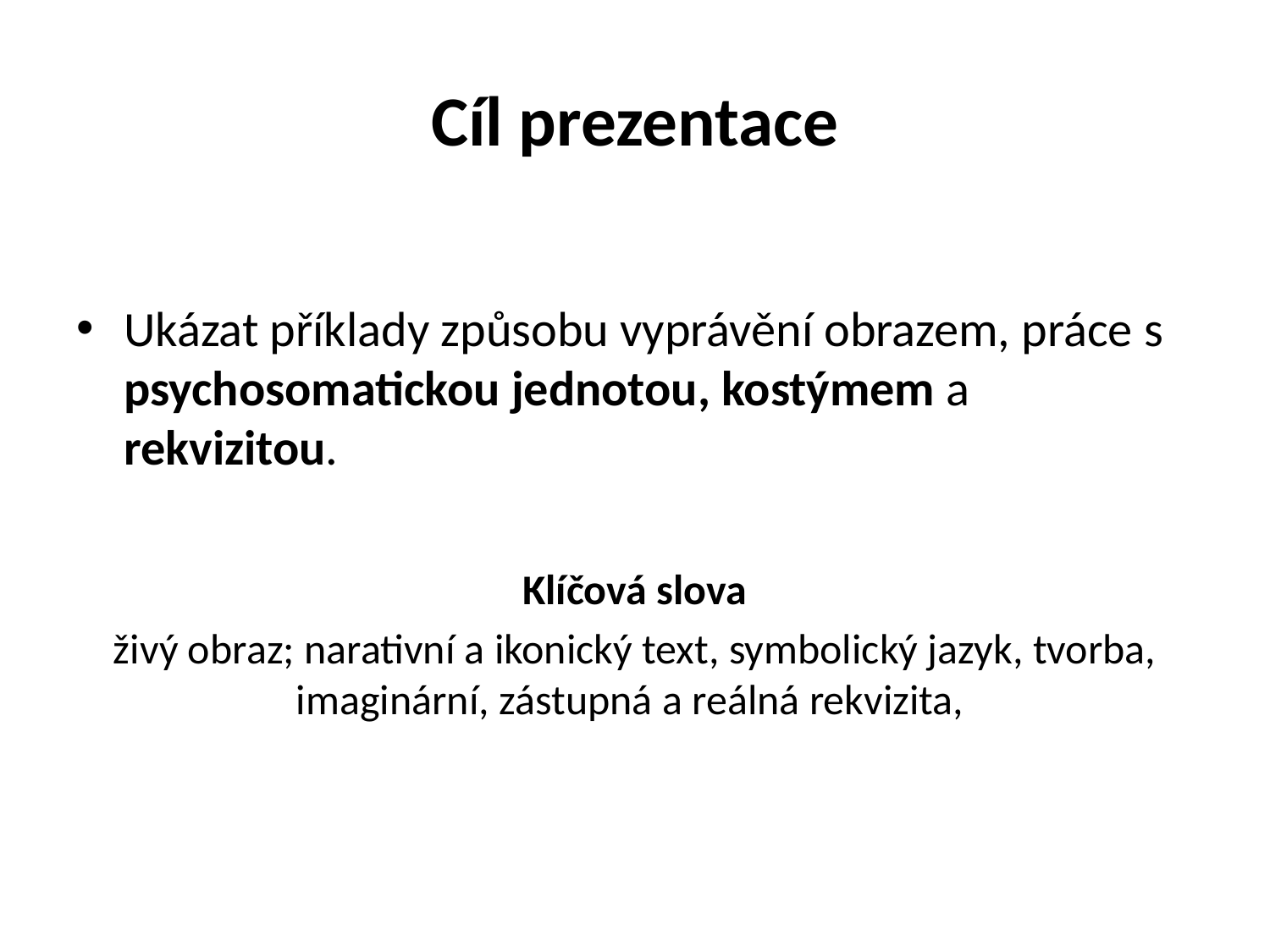

# Cíl prezentace

Ukázat příklady způsobu vyprávění obrazem, práce s psychosomatickou jednotou, kostýmem a rekvizitou.

Klíčová slova
živý obraz; narativní a ikonický text, symbolický jazyk, tvorba, imaginární, zástupná a reálná rekvizita,